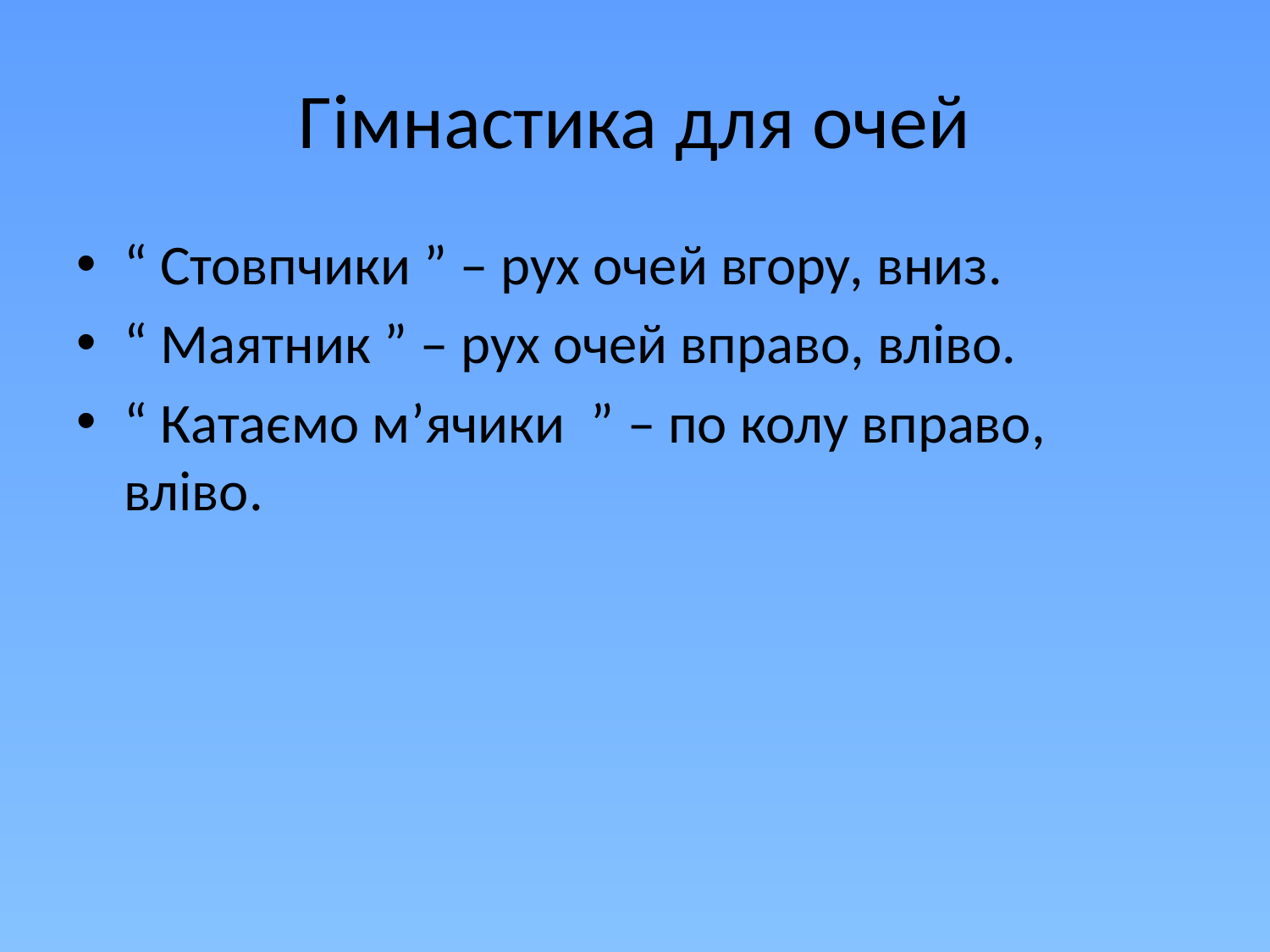

# Гімнастика для очей
“ Стовпчики ” – рух очей вгору, вниз.
“ Маятник ” – рух очей вправо, вліво.
“ Катаємо м’ячики  ” – по колу вправо, вліво.